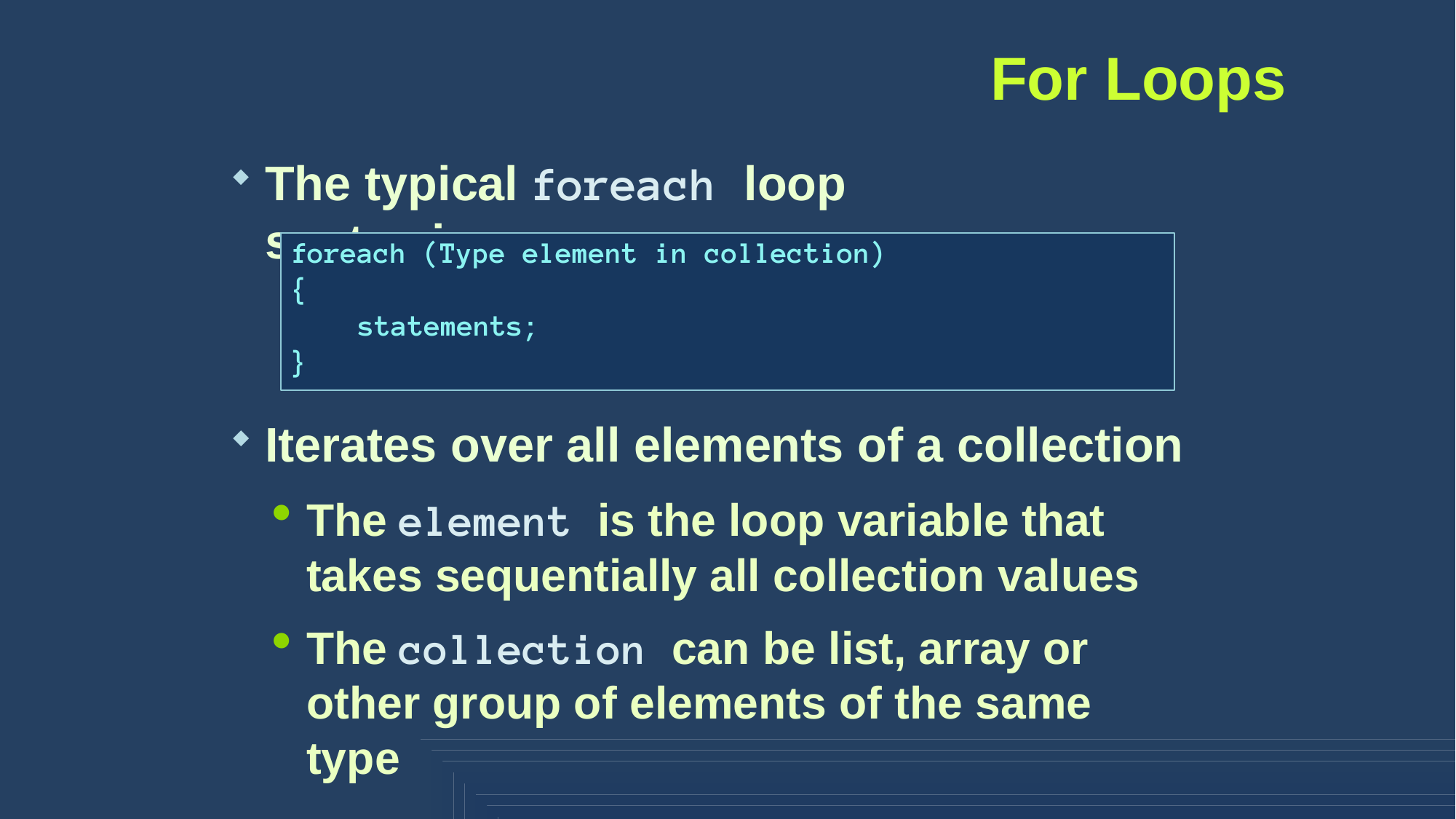

# For Loops
The typical foreach loop syntax is:
foreach (Type element in collection)
{
statements;
}

Iterates over all elements of a collection
The element is the loop variable that takes sequentially all collection values
The collection can be list, array or other group of elements of the same type

38